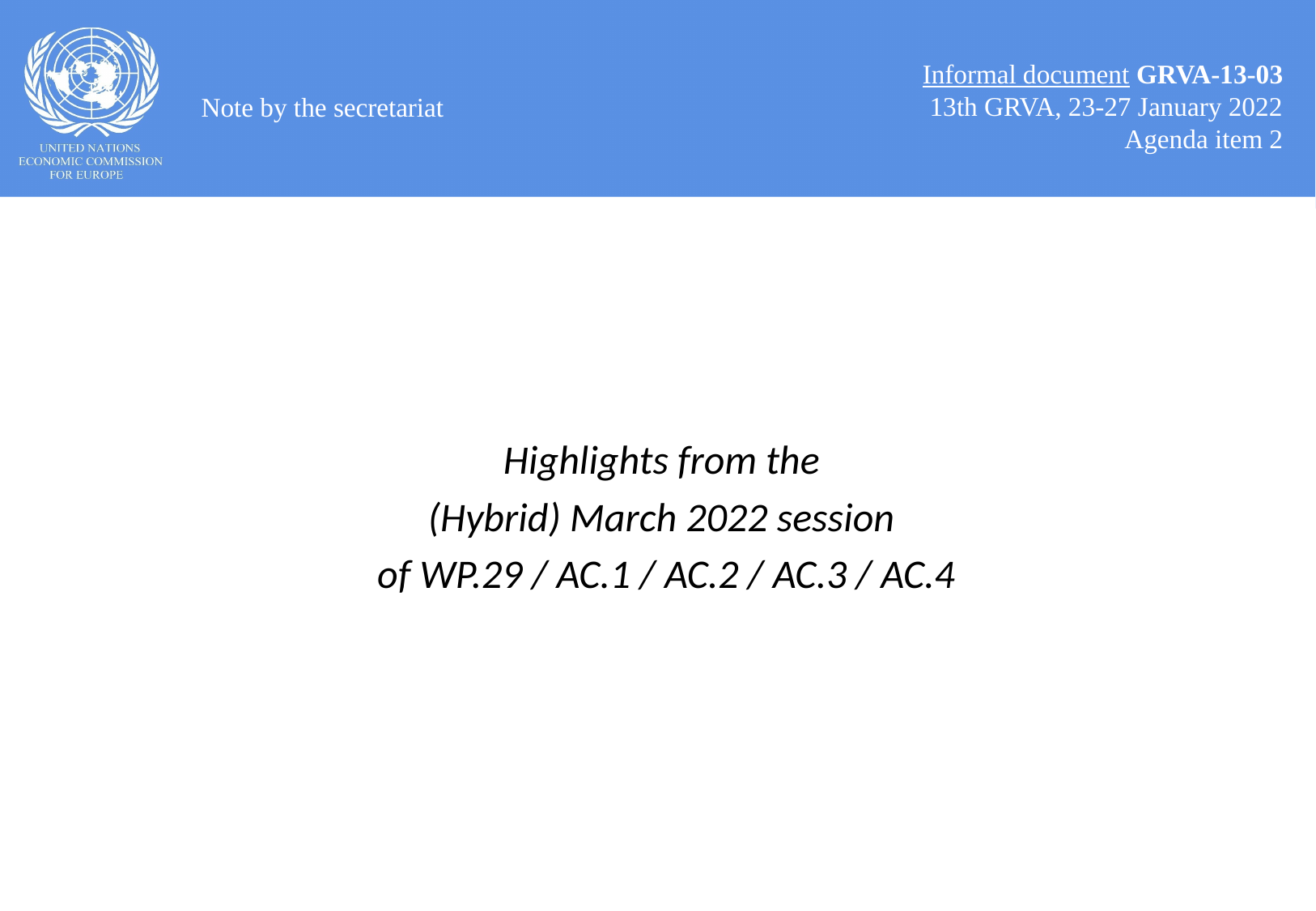

Informal document GRVA-13-03
13th GRVA, 23-27 January 2022
Agenda item 2
Note by the secretariat

Highlights from the
(Hybrid) March 2022 session
of WP.29 / AC.1 / AC.2 / AC.3 / AC.4